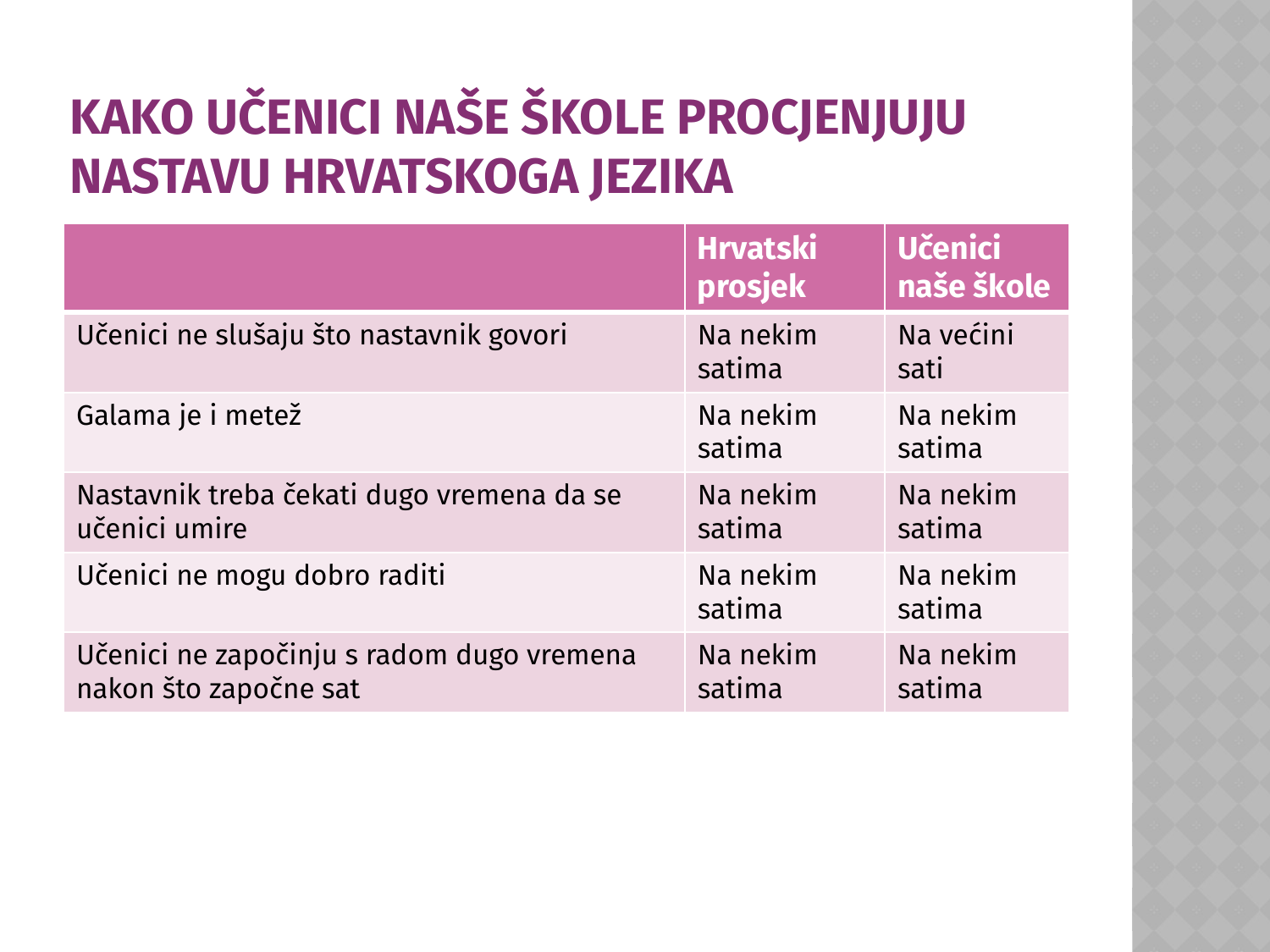

# Kako učenici naše škole procjenjuju nastavu hrvatskoga jezika
|  | Hrvatski prosjek | Učenici naše škole |
| --- | --- | --- |
| Učenici ne slušaju što nastavnik govori | Na nekim satima | Na većini sati |
| Galama je i metež | Na nekim satima | Na nekim satima |
| Nastavnik treba čekati dugo vremena da se učenici umire | Na nekim satima | Na nekim satima |
| Učenici ne mogu dobro raditi | Na nekim satima | Na nekim satima |
| Učenici ne započinju s radom dugo vremena nakon što započne sat | Na nekim satima | Na nekim satima |